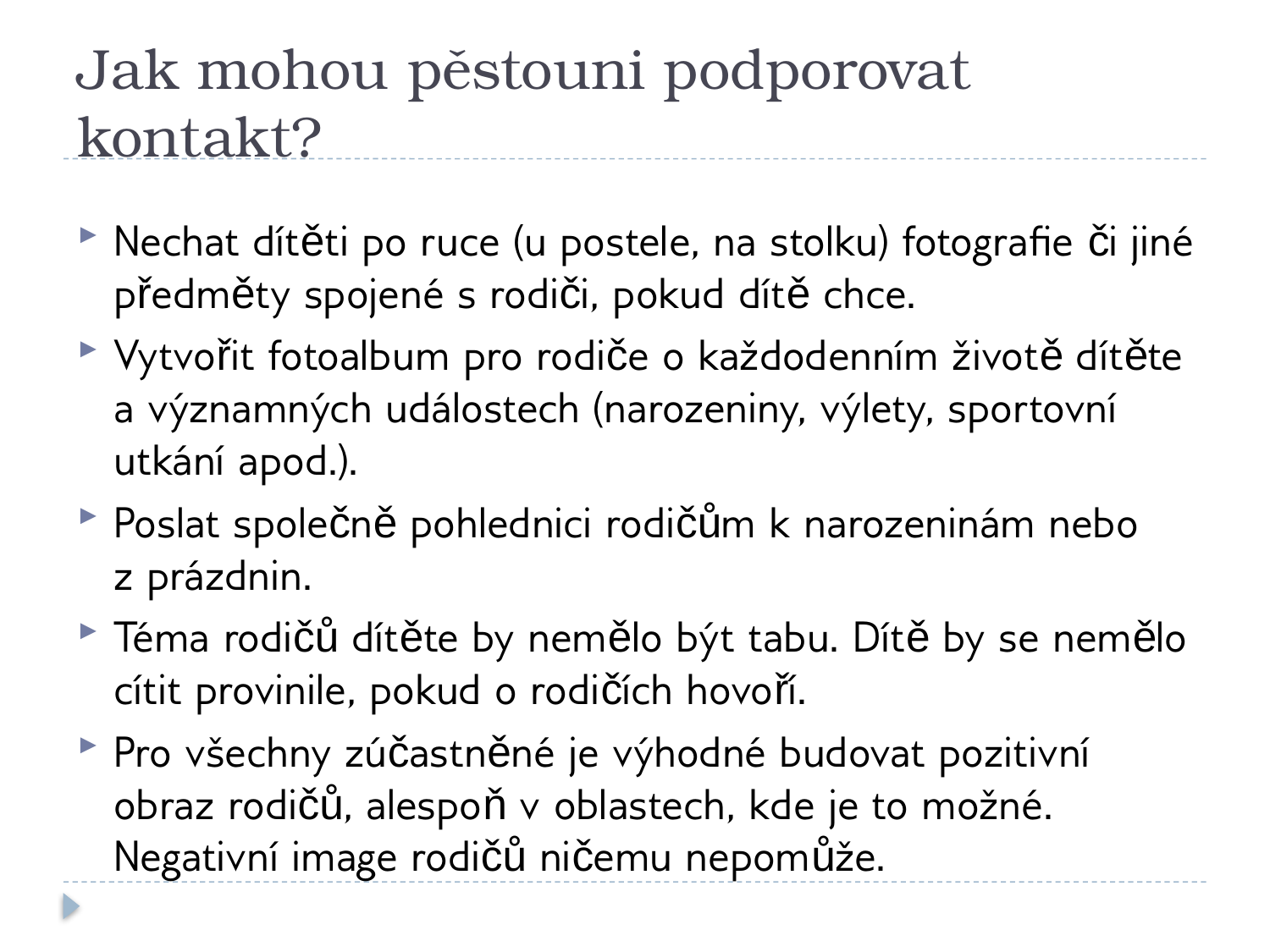

# Jak mohou pěstouni podporovat kontakt?
Nechat dítěti po ruce (u postele, na stolku) fotografie či jiné předměty spojené s rodiči, pokud dítě chce.
Vytvořit fotoalbum pro rodiče o každodenním životě dítěte a významných událostech (narozeniny, výlety, sportovní utkání apod.).
Poslat společně pohlednici rodičům k narozeninám nebo z prázdnin.
Téma rodičů dítěte by nemělo být tabu. Dítě by se nemělo cítit provinile, pokud o rodičích hovoří.
Pro všechny zúčastněné je výhodné budovat pozitivní obraz rodičů, alespoň v oblastech, kde je to možné. Negativní image rodičů ničemu nepomůže.